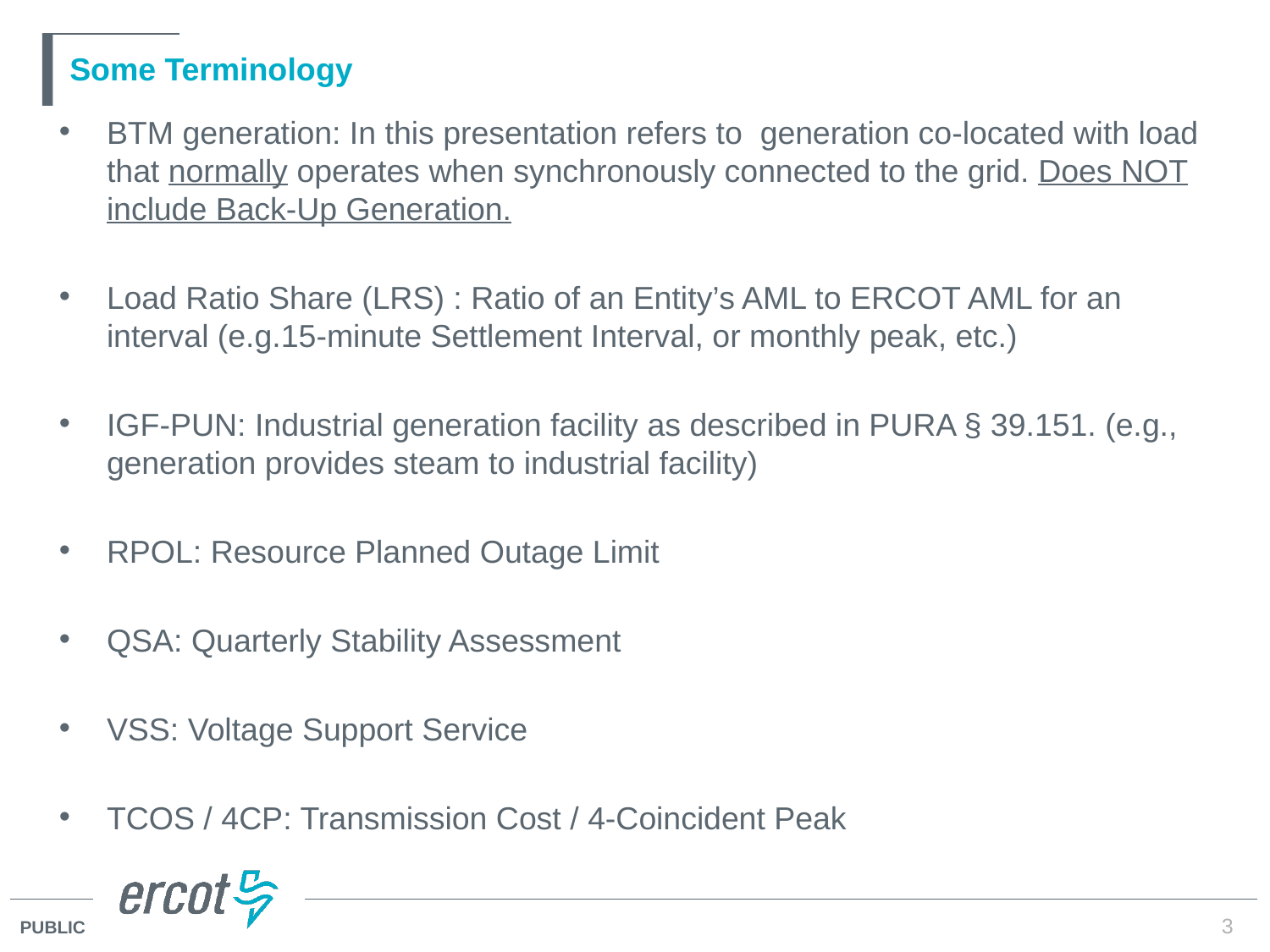

# Some Terminology
BTM generation: In this presentation refers to  generation co-located with load that normally operates when synchronously connected to the grid. Does NOT include Back-Up Generation.

Load Ratio Share (LRS) : Ratio of an Entity’s AML to ERCOT AML for an interval (e.g.15-minute Settlement Interval, or monthly peak, etc.)

IGF-PUN: Industrial generation facility as described in PURA § 39.151. (e.g., generation provides steam to industrial facility)

RPOL: Resource Planned Outage Limit

QSA: Quarterly Stability Assessment

VSS: Voltage Support Service

TCOS / 4CP: Transmission Cost / 4-Coincident Peak

3